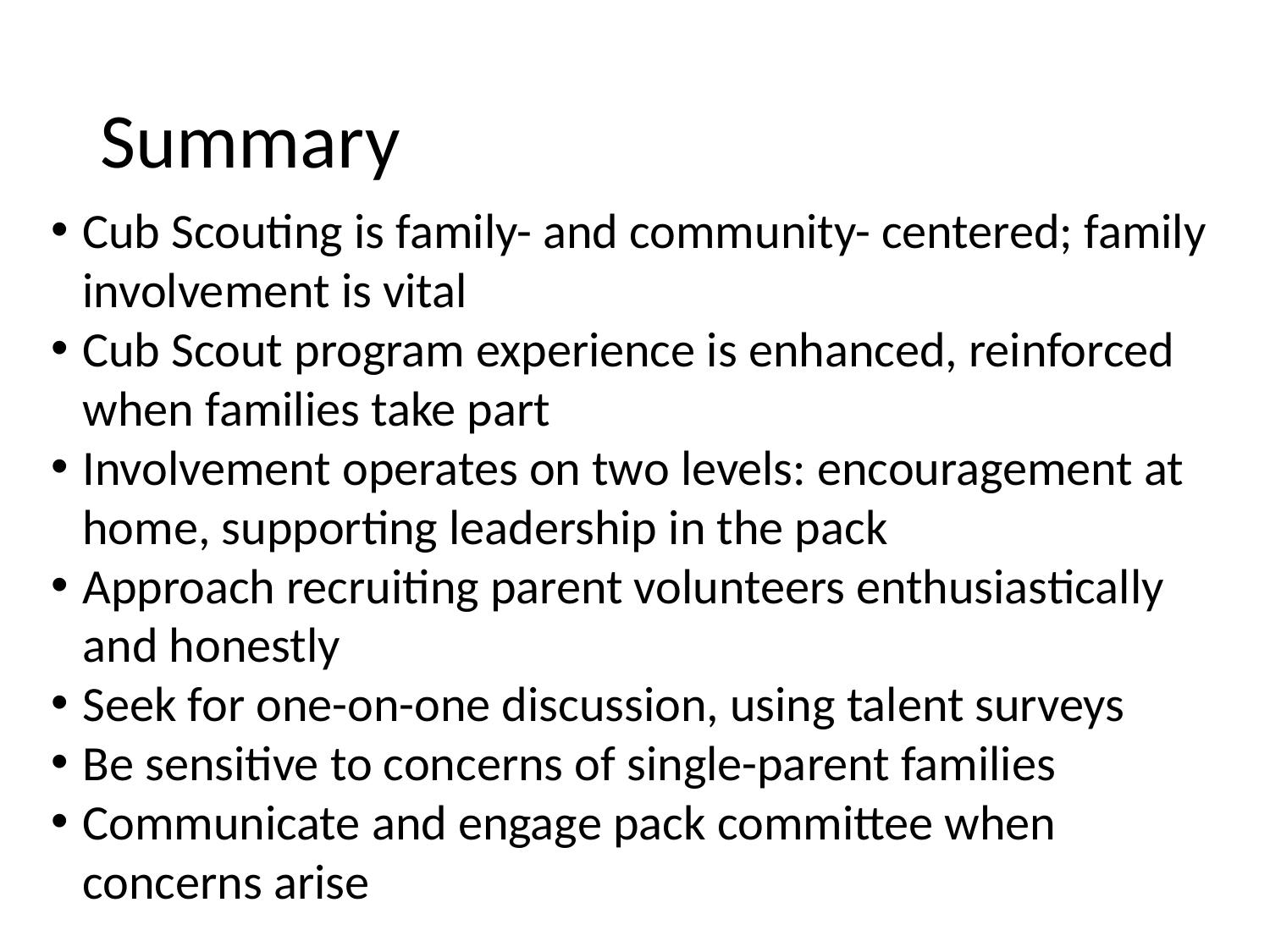

# Summary
Cub Scouting is family- and community- centered; family involvement is vital
Cub Scout program experience is enhanced, reinforced when families take part
Involvement operates on two levels: encouragement at home, supporting leadership in the pack
Approach recruiting parent volunteers enthusiastically and honestly
Seek for one-on-one discussion, using talent surveys
Be sensitive to concerns of single-parent families
Communicate and engage pack committee when concerns arise